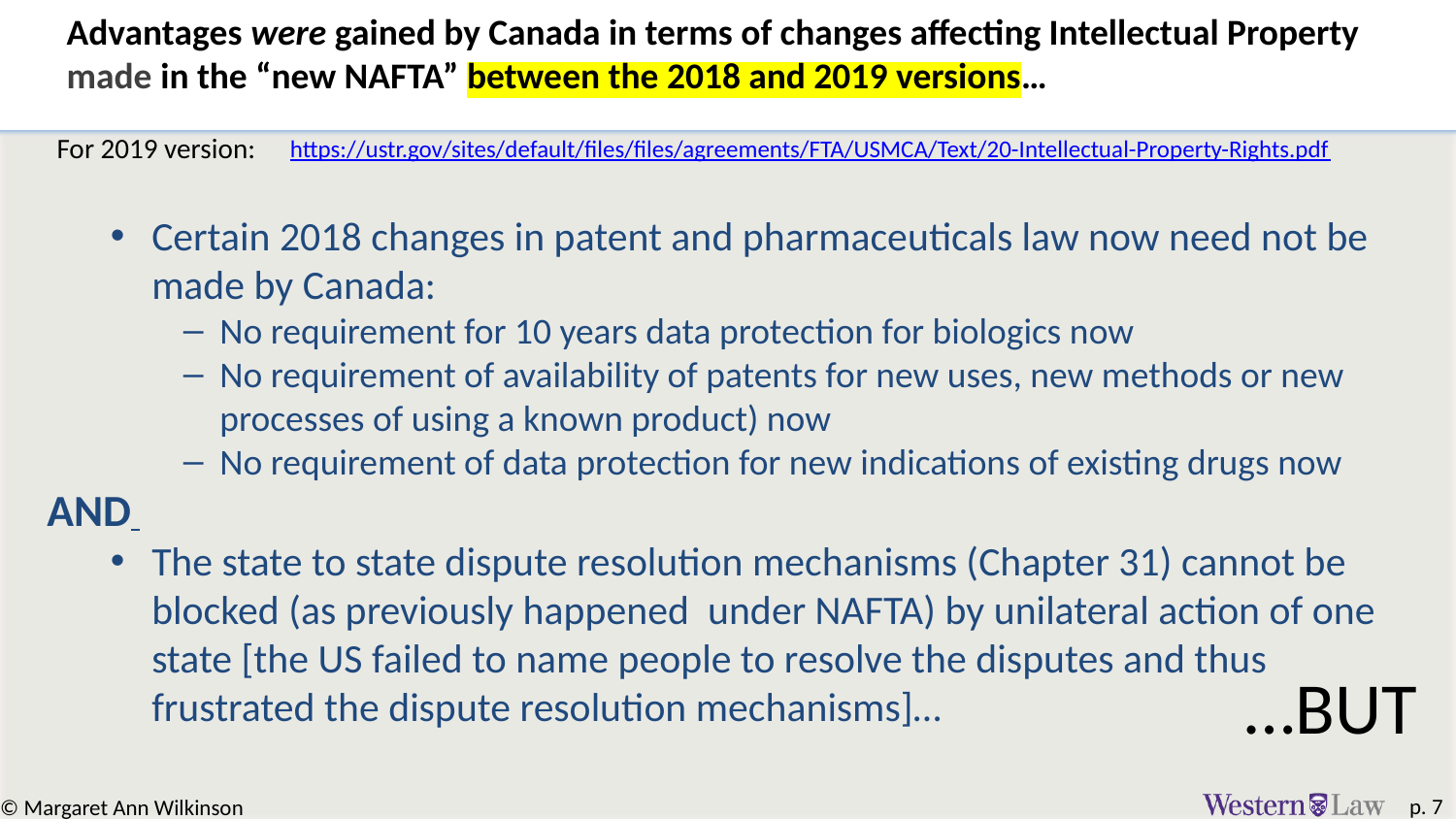

# Advantages were gained by Canada in terms of changes affecting Intellectual Property made in the “new NAFTA” between the 2018 and 2019 versions…
For 2019 version:
https://ustr.gov/sites/default/files/files/agreements/FTA/USMCA/Text/20-Intellectual-Property-Rights.pdf
Certain 2018 changes in patent and pharmaceuticals law now need not be made by Canada:
No requirement for 10 years data protection for biologics now
No requirement of availability of patents for new uses, new methods or new processes of using a known product) now
No requirement of data protection for new indications of existing drugs now
AND
The state to state dispute resolution mechanisms (Chapter 31) cannot be blocked (as previously happened  under NAFTA) by unilateral action of one state [the US failed to name people to resolve the disputes and thus frustrated the dispute resolution mechanisms]…
…BUT